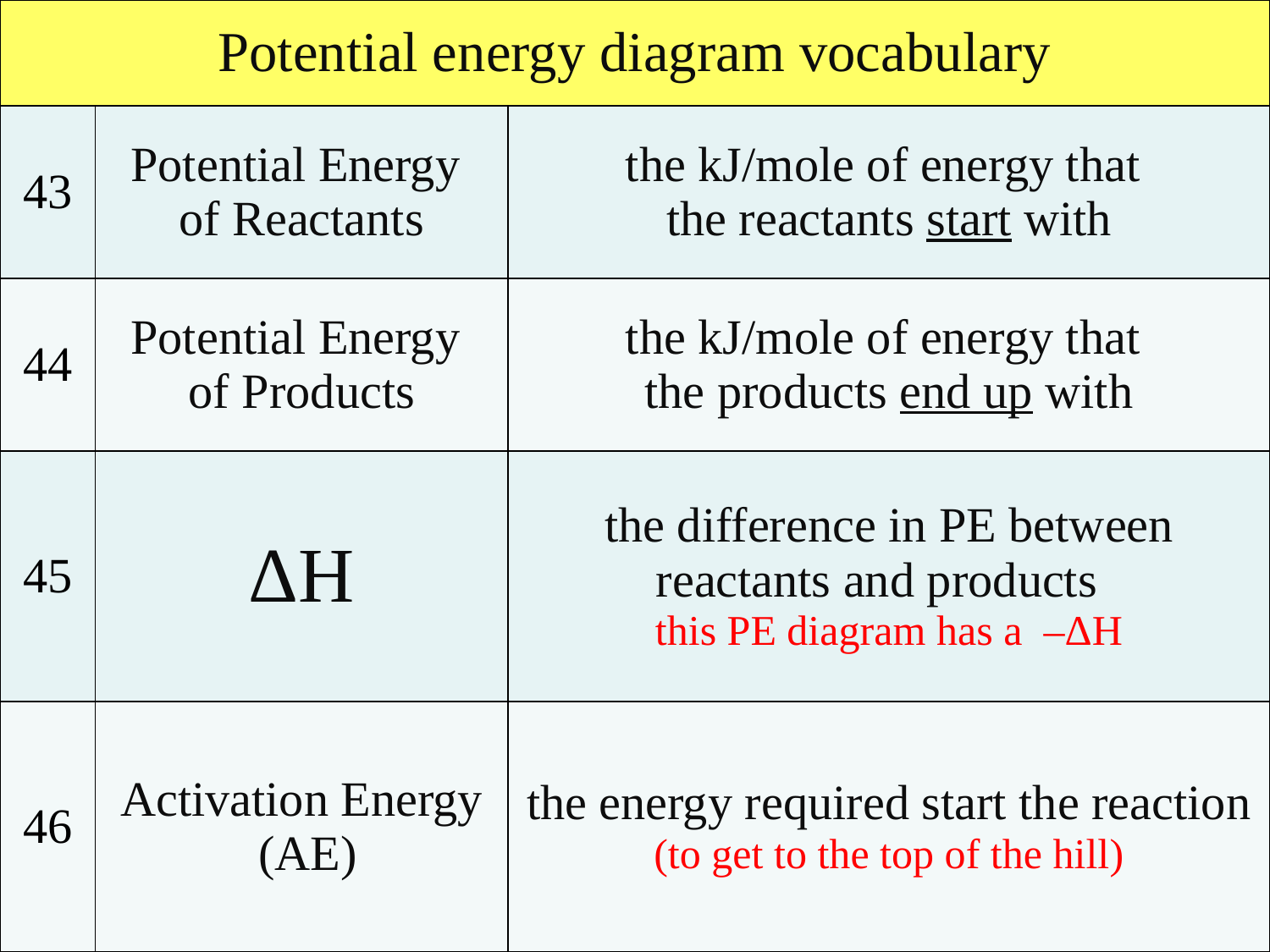

| Potential energy diagram vocabulary |  |  |
| --- | --- | --- |
| 43 | Potential Energy of Reactants | the kJ/mole of energy that the reactants start with |
| 44 | Potential Energy of Products | the kJ/mole of energy that the products end up with |
| 45 | ΔH | the difference in PE between reactants and products this PE diagram has a –ΔH |
| 46 | Activation Energy (AE) | the energy required start the reaction (to get to the top of the hill) |